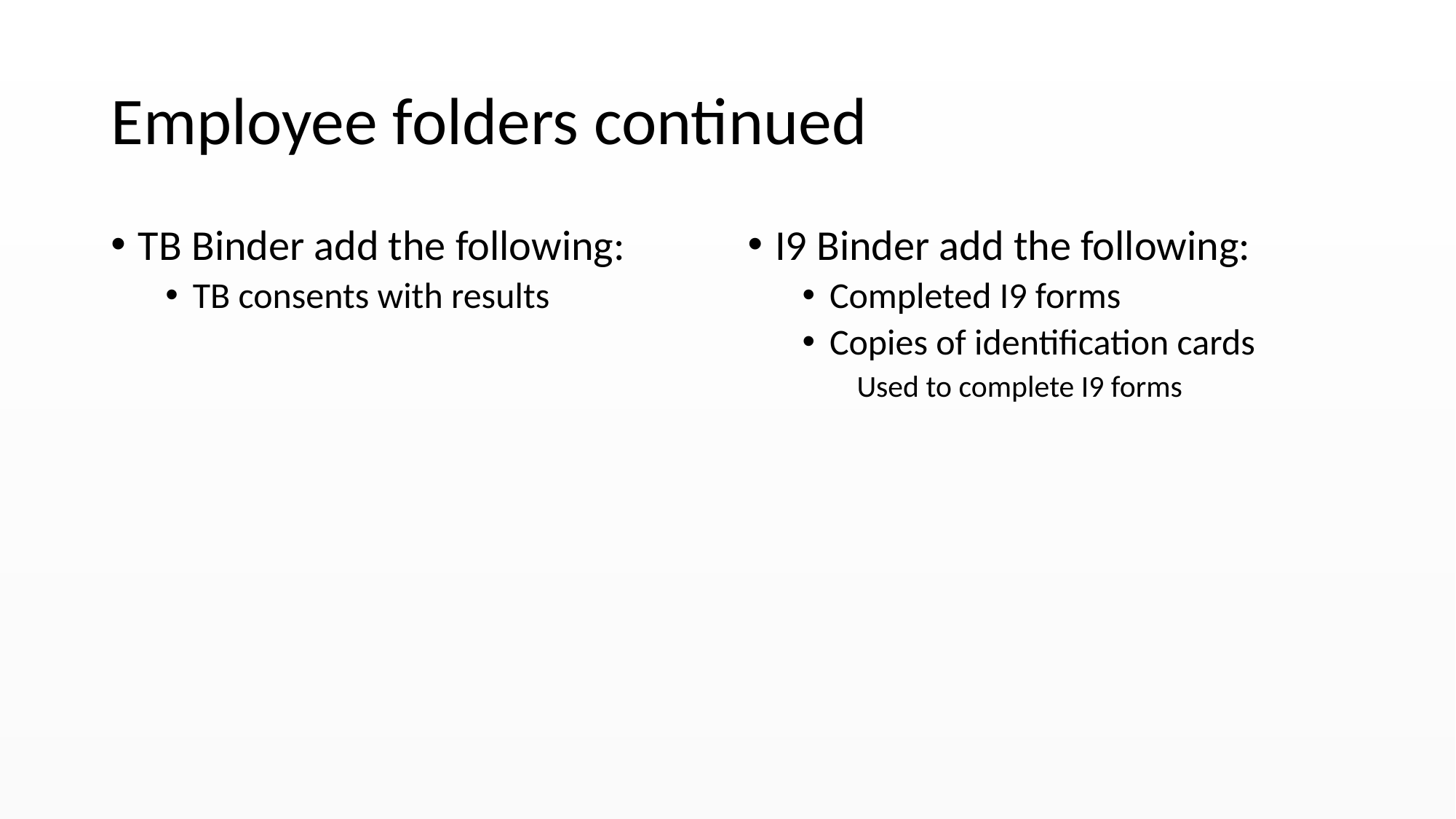

# Employee folders continued
TB Binder add the following:
TB consents with results
I9 Binder add the following:
Completed I9 forms
Copies of identification cards
Used to complete I9 forms